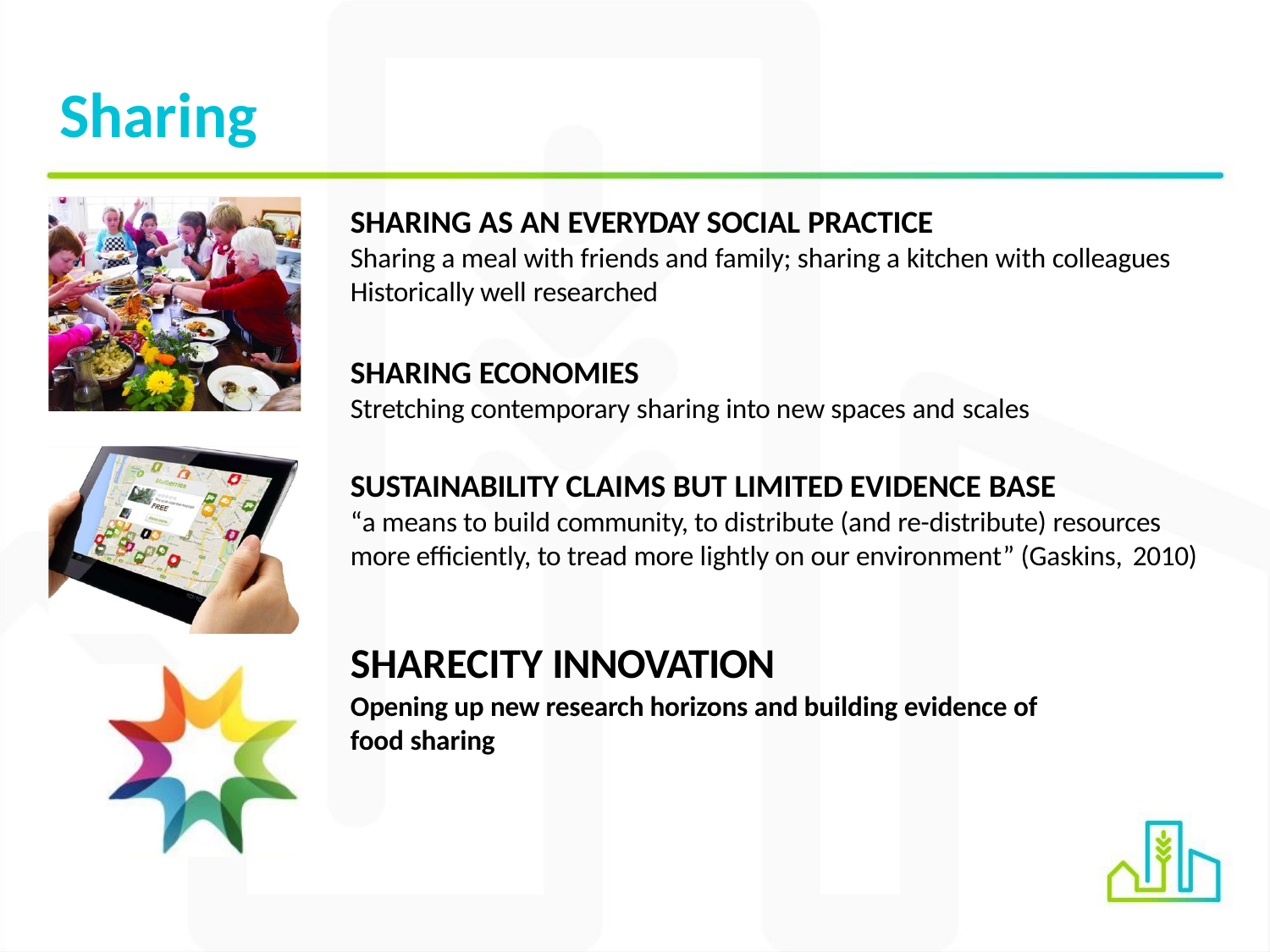

# Sharing

SHARING AS AN EVERYDAY SOCIAL PRACTICE
Sharing a meal with friends and family; sharing a kitchen with colleagues  Historically well researched

SHARING ECONOMIES
Stretching contemporary sharing into new spaces and scales

SUSTAINABILITY CLAIMS BUT LIMITED EVIDENCE BASE
“a means to build community, to distribute (and re-distribute) resources  more efficiently, to tread more lightly on our environment” (Gaskins, 2010)
SHARECITY INNOVATION
Opening up new research horizons and building evidence of  food sharing